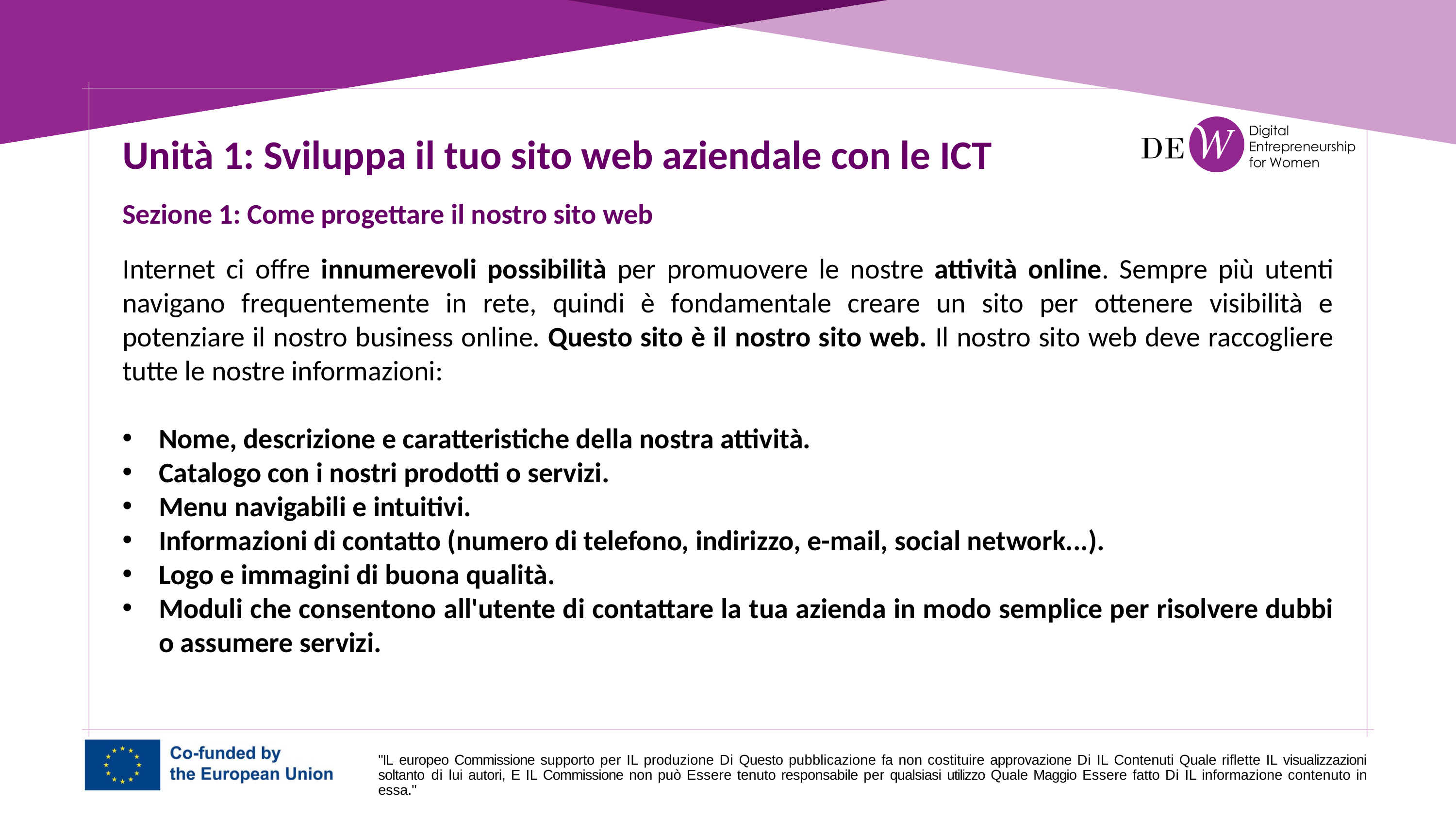

Unità 1: Sviluppa il tuo sito web aziendale con le ICT
Sezione 1: Come progettare il nostro sito web
Internet ci offre innumerevoli possibilità per promuovere le nostre attività online. Sempre più utenti navigano frequentemente in rete, quindi è fondamentale creare un sito per ottenere visibilità e potenziare il nostro business online. Questo sito è il nostro sito web. Il nostro sito web deve raccogliere tutte le nostre informazioni:

Nome, descrizione e caratteristiche della nostra attività.
Catalogo con i nostri prodotti o servizi.
Menu navigabili e intuitivi.
Informazioni di contatto (numero di telefono, indirizzo, e-mail, social network...).
Logo e immagini di buona qualità.
Moduli che consentono all'utente di contattare la tua azienda in modo semplice per risolvere dubbi o assumere servizi.